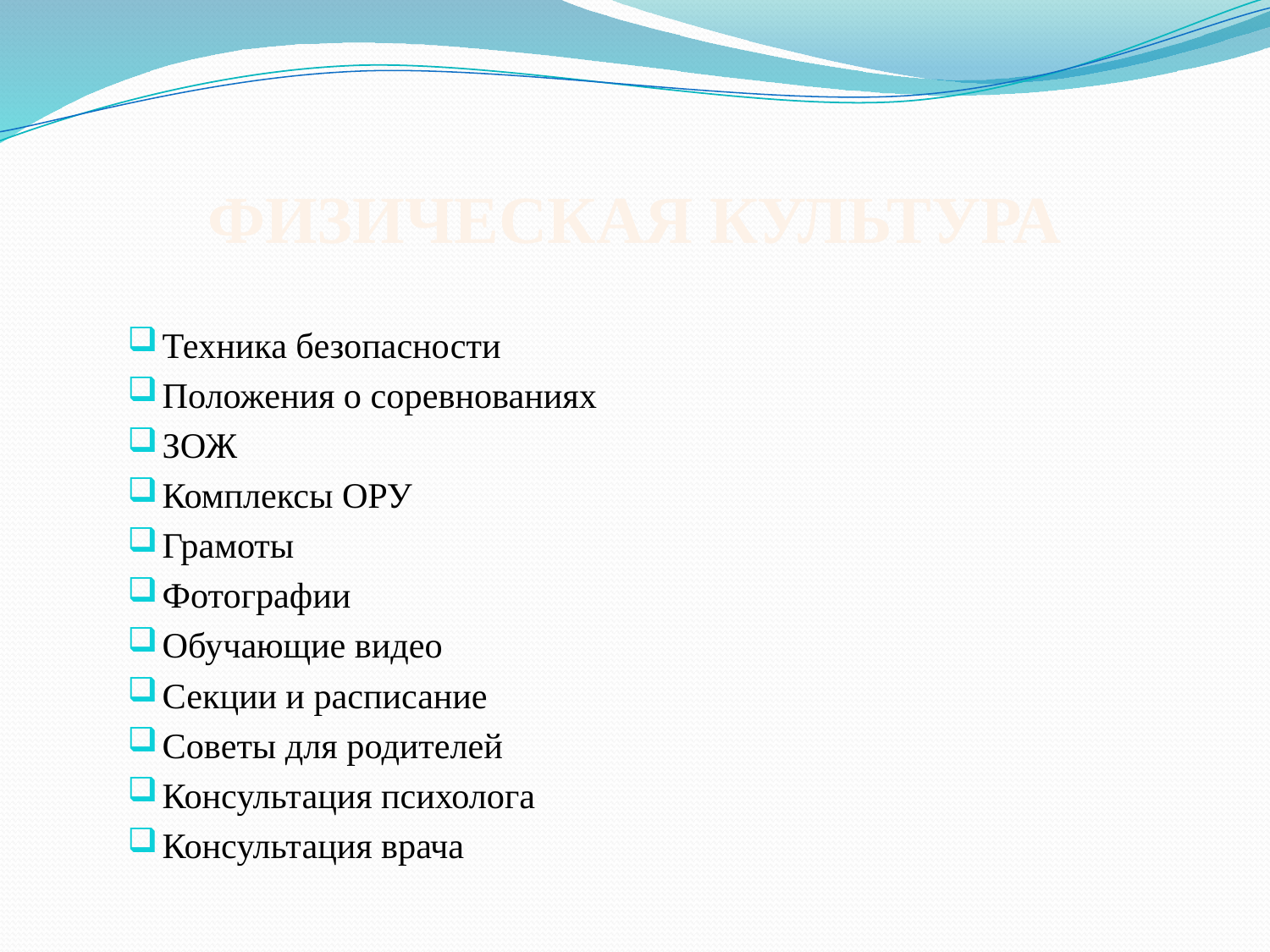

# Физическая культура

Техника безопасности
Положения о соревнованиях
ЗОЖ
Комплексы ОРУ
Грамоты
Фотографии
Обучающие видео
Секции и расписание
Советы для родителей
Консультация психолога
Консультация врача